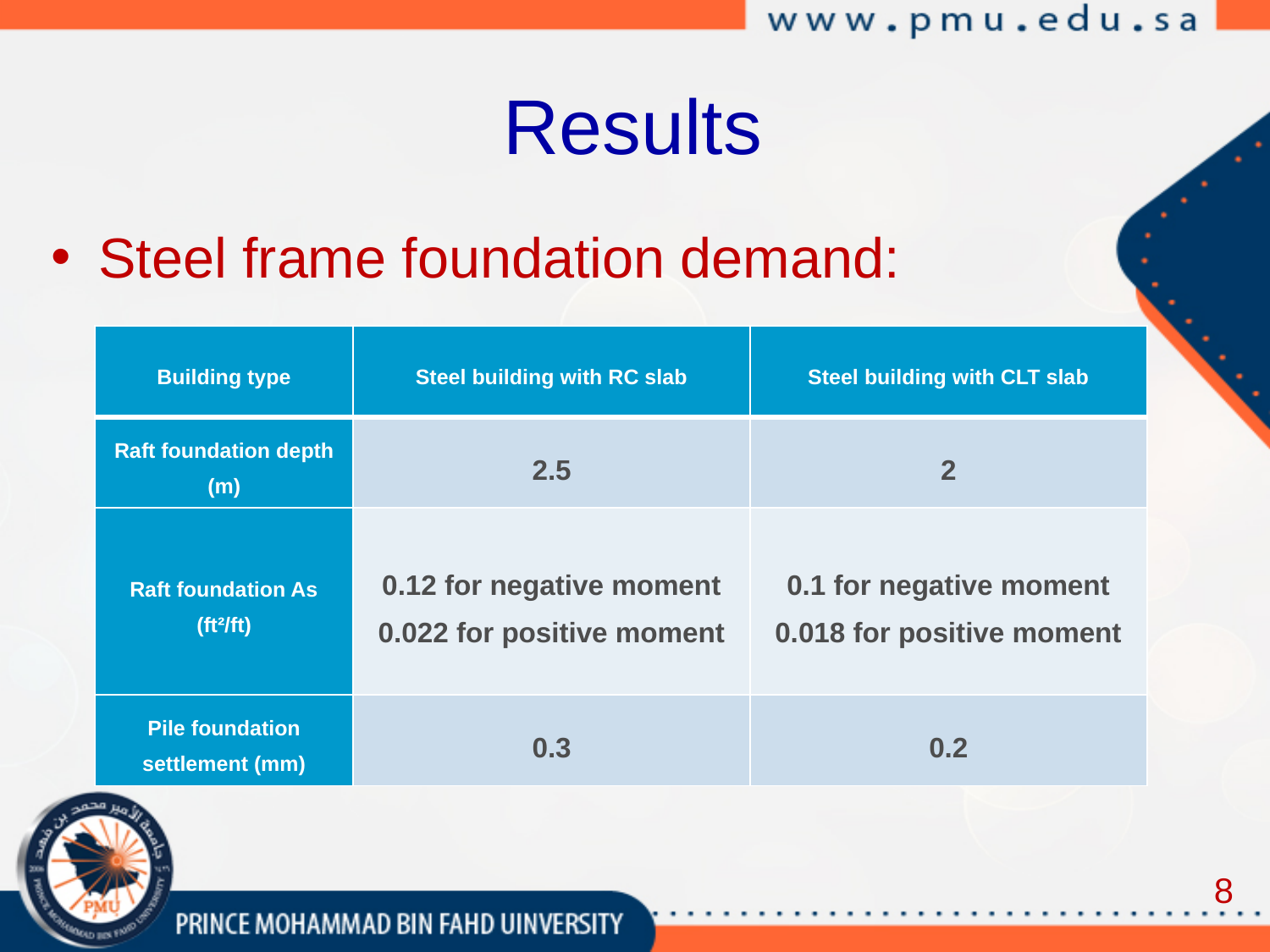

# Results
Steel frame foundation demand:
| Building type | Steel building with RC slab | Steel building with CLT slab |
| --- | --- | --- |
| Raft foundation depth (m) | 2.5 | 2 |
| Raft foundation As (ft²/ft) | 0.12 for negative moment 0.022 for positive moment | 0.1 for negative moment 0.018 for positive moment |
| Pile foundation settlement (mm) | 0.3 | 0.2 |
8